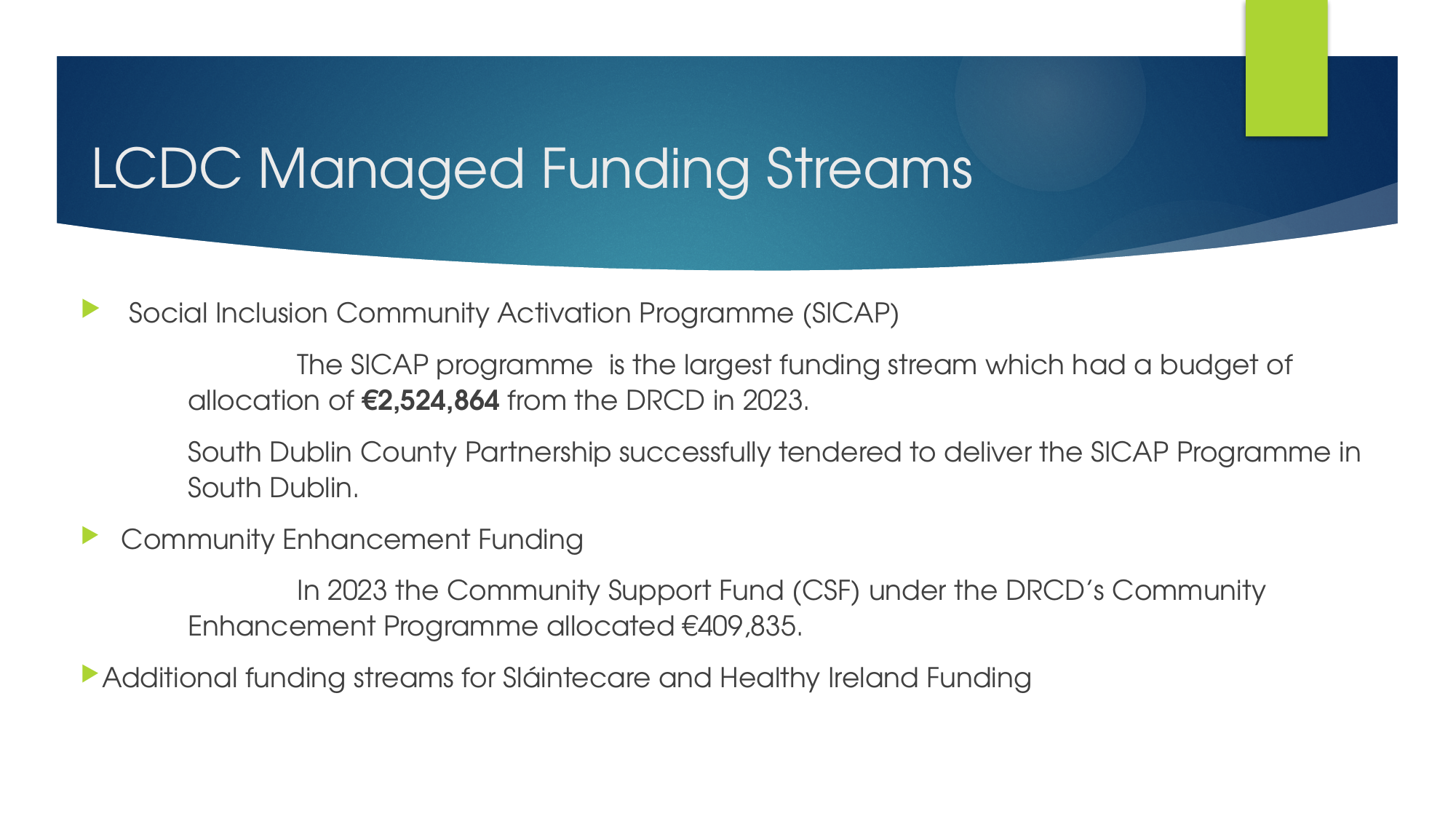

# LCDC Managed Funding Streams
 Social Inclusion Community Activation Programme (SICAP)
	The SICAP programme  is the largest funding stream which had a budget of allocation of €2,524,864 from the DRCD in 2023.
South Dublin County Partnership successfully tendered to deliver the SICAP Programme in South Dublin.
Community Enhancement Funding
	In 2023 the Community Support Fund (CSF) under the DRCD’s Community Enhancement Programme allocated €409,835.
Additional funding streams for Sláintecare and Healthy Ireland Funding